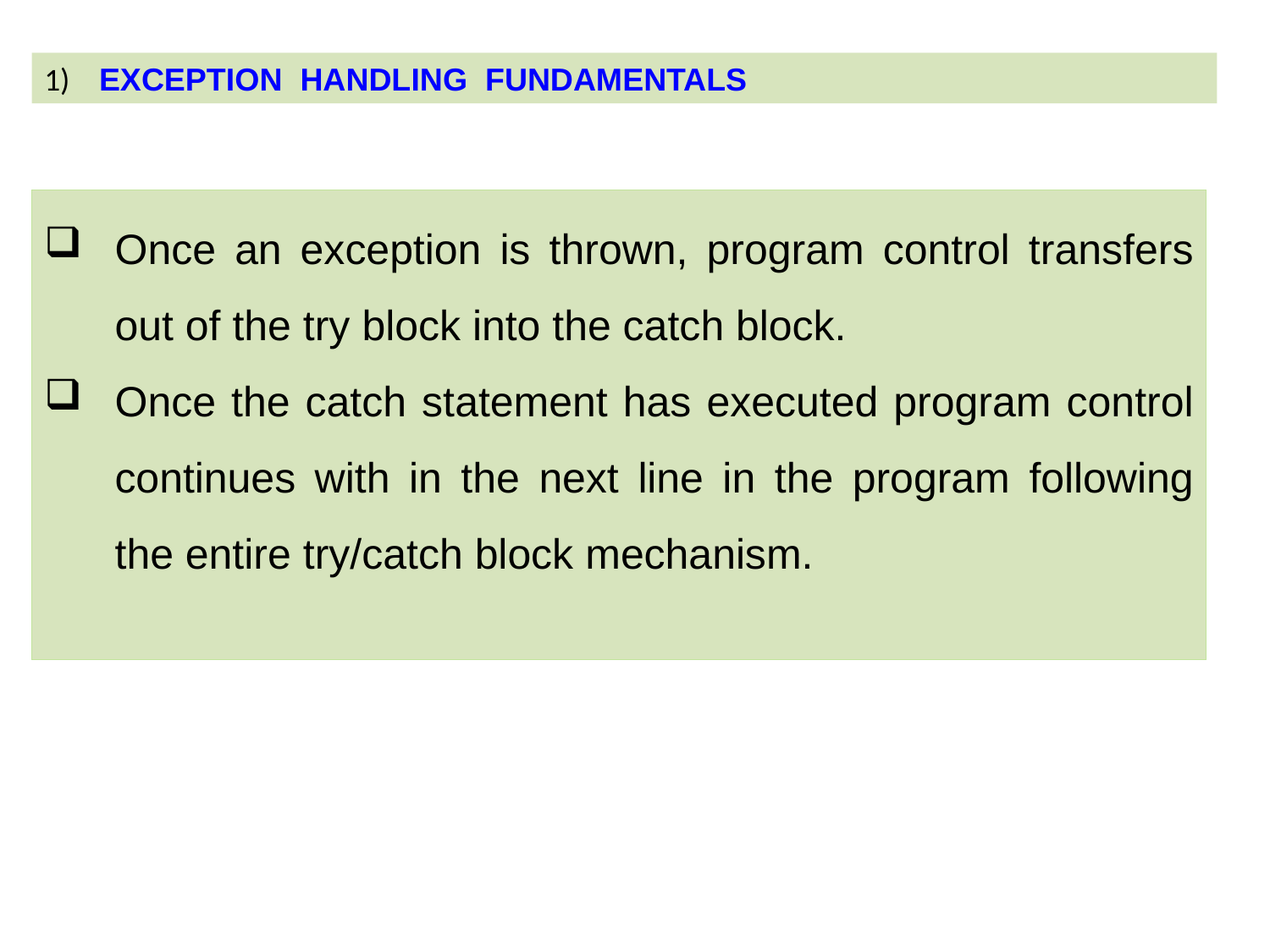

EXCEPTION  HANDLING  FUNDAMENTALS
Once an exception is thrown, program control transfers out of the try block into the catch block.
Once the catch statement has executed program control continues with in the next line in the program following the entire try/catch block mechanism.